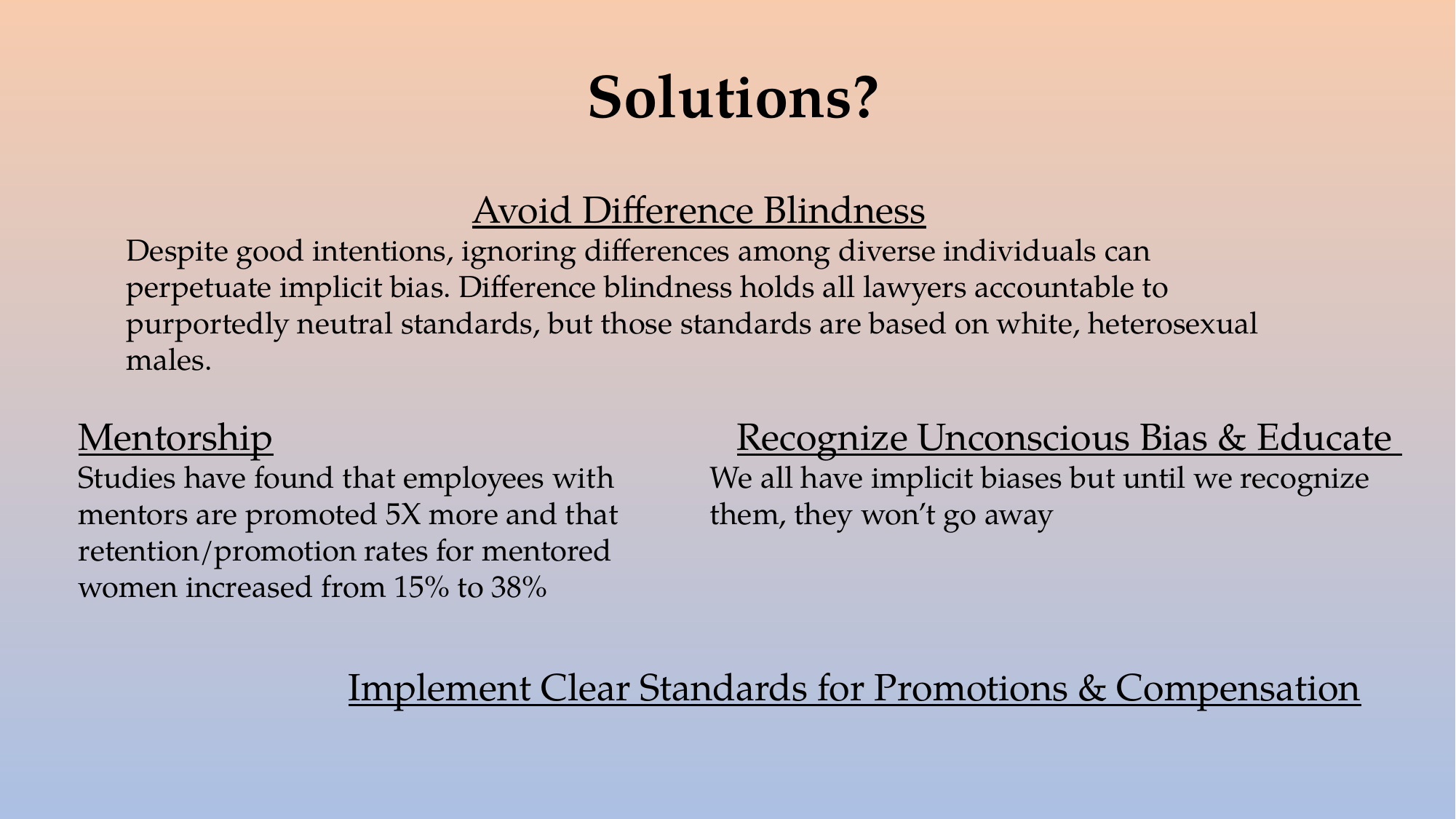

Solutions?
Avoid Difference Blindness
Despite good intentions, ignoring differences among diverse individuals can perpetuate implicit bias. Difference blindness holds all lawyers accountable to purportedly neutral standards, but those standards are based on white, heterosexual males.
Mentorship
Studies have found that employees with mentors are promoted 5X more and that retention/promotion rates for mentored women increased from 15% to 38%
Recognize Unconscious Bias & Educate
We all have implicit biases but until we recognize them, they won’t go away
Implement Clear Standards for Promotions & Compensation